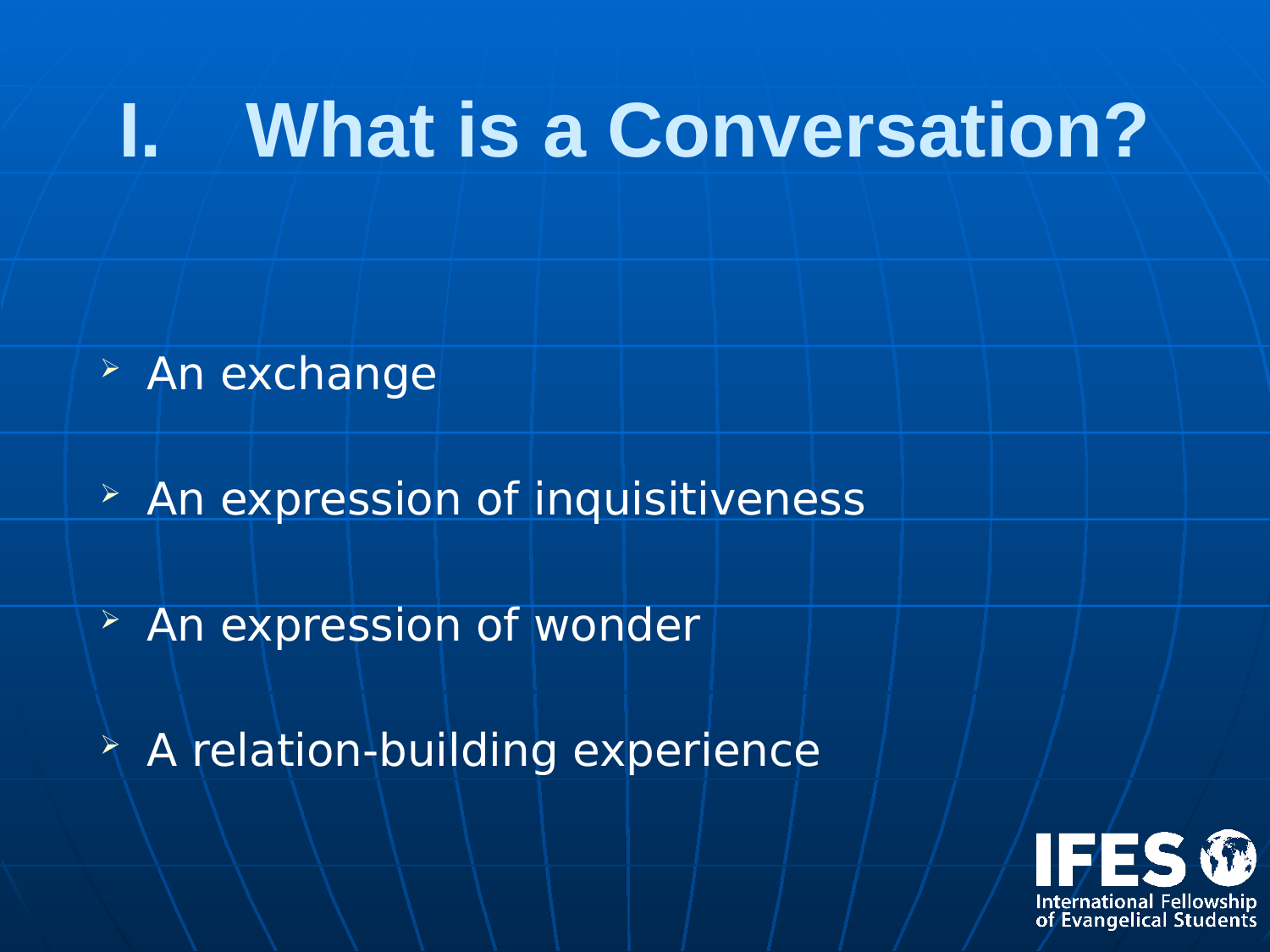

# I.	What is a Conversation?
An exchange

An expression of inquisitiveness

An expression of wonder

A relation-building experience